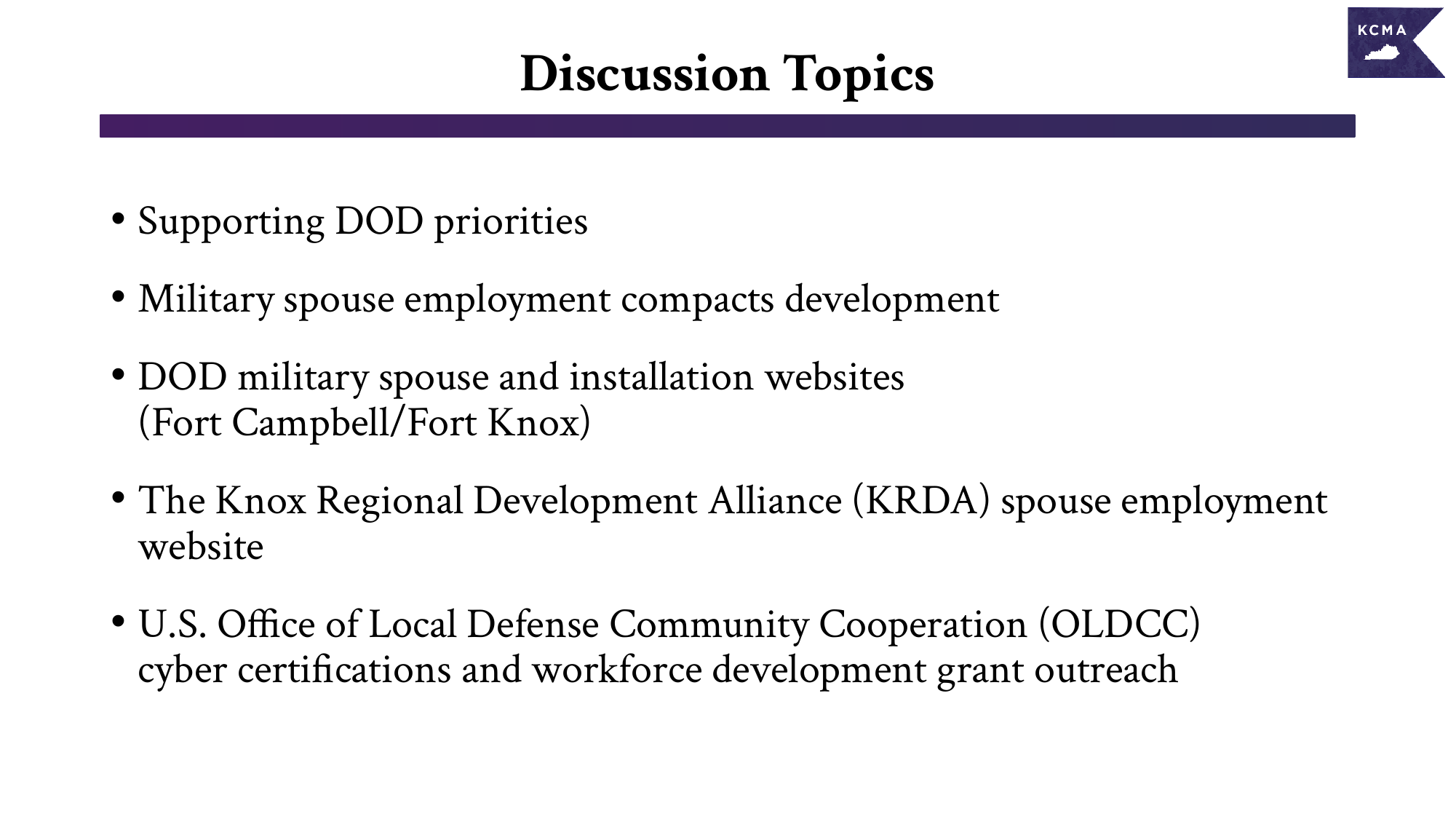

# Discussion Topics
Supporting DOD priorities

Military spouse employment compacts development

DOD military spouse and installation websites                                            (Fort Campbell/Fort Knox)

The Knox Regional Development Alliance (KRDA) spouse employment website

U.S. Office of Local Defense Community Cooperation (OLDCC)       cyber certifications and workforce development grant outreach